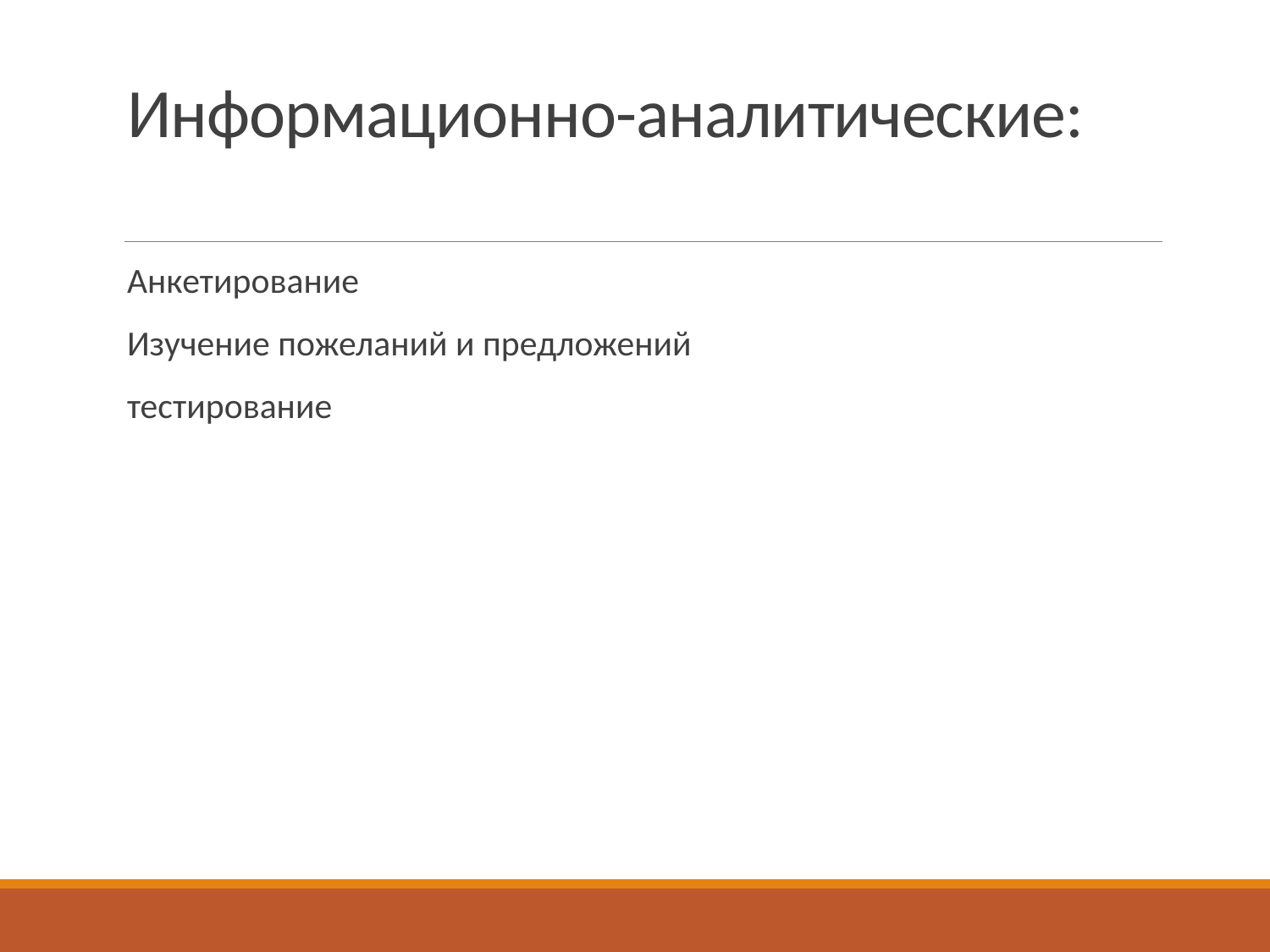

# Информационно-аналитические:
Анкетирование
Изучение пожеланий и предложений
тестирование